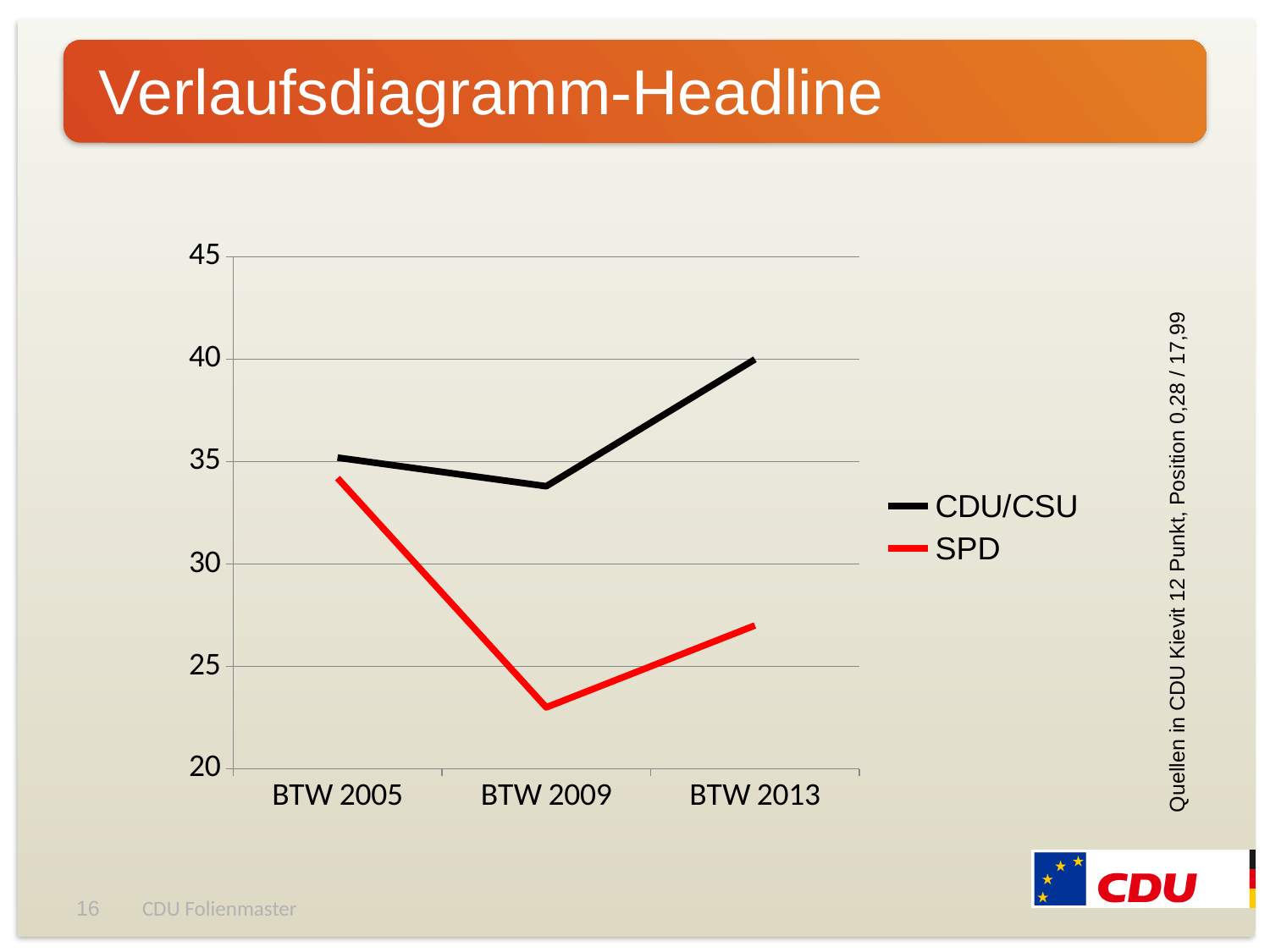

Verlaufsdiagramm-Headline

### Chart

| Category | CDU/CSU | SPD |
|---|---|---|
| BTW 2005 | 35.2 | 34.2 |
| BTW 2009 | 33.8 | 23.0 |
| BTW 2013 | 40.0 | 27.0 |
Quellen in CDU Kievit 12 Punkt, Position 0,28 / 17,99
16
CDU Folienmaster